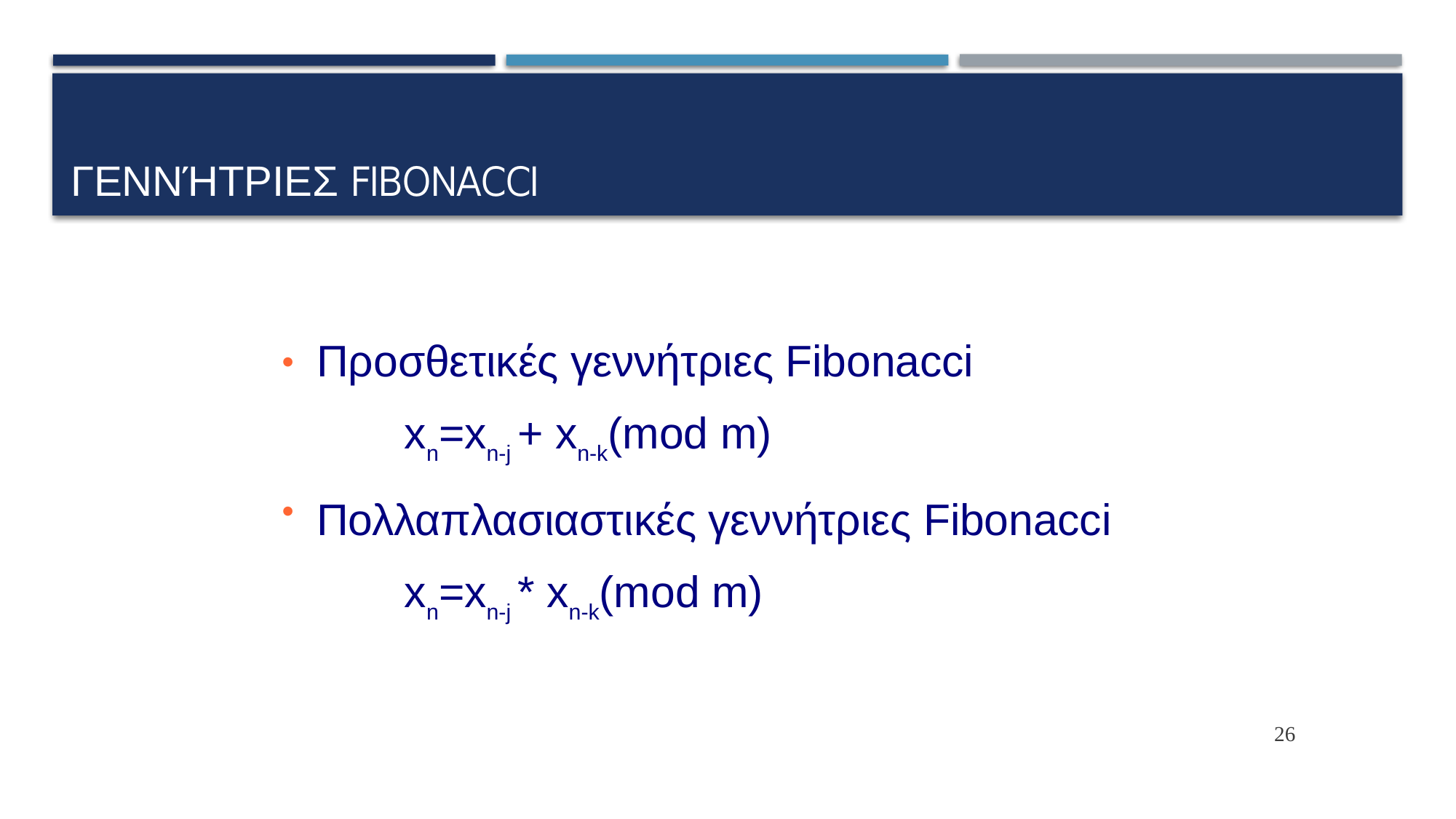

# Γεννήτριες Fibonacci
Προσθετικές γεννήτριες Fibonacci  xn=xn-j + xn-k(mod m)
Πολλαπλασιαστικές γεννήτριες Fibonacci  xn=xn-j * xn-k(mod m)
●
●
26